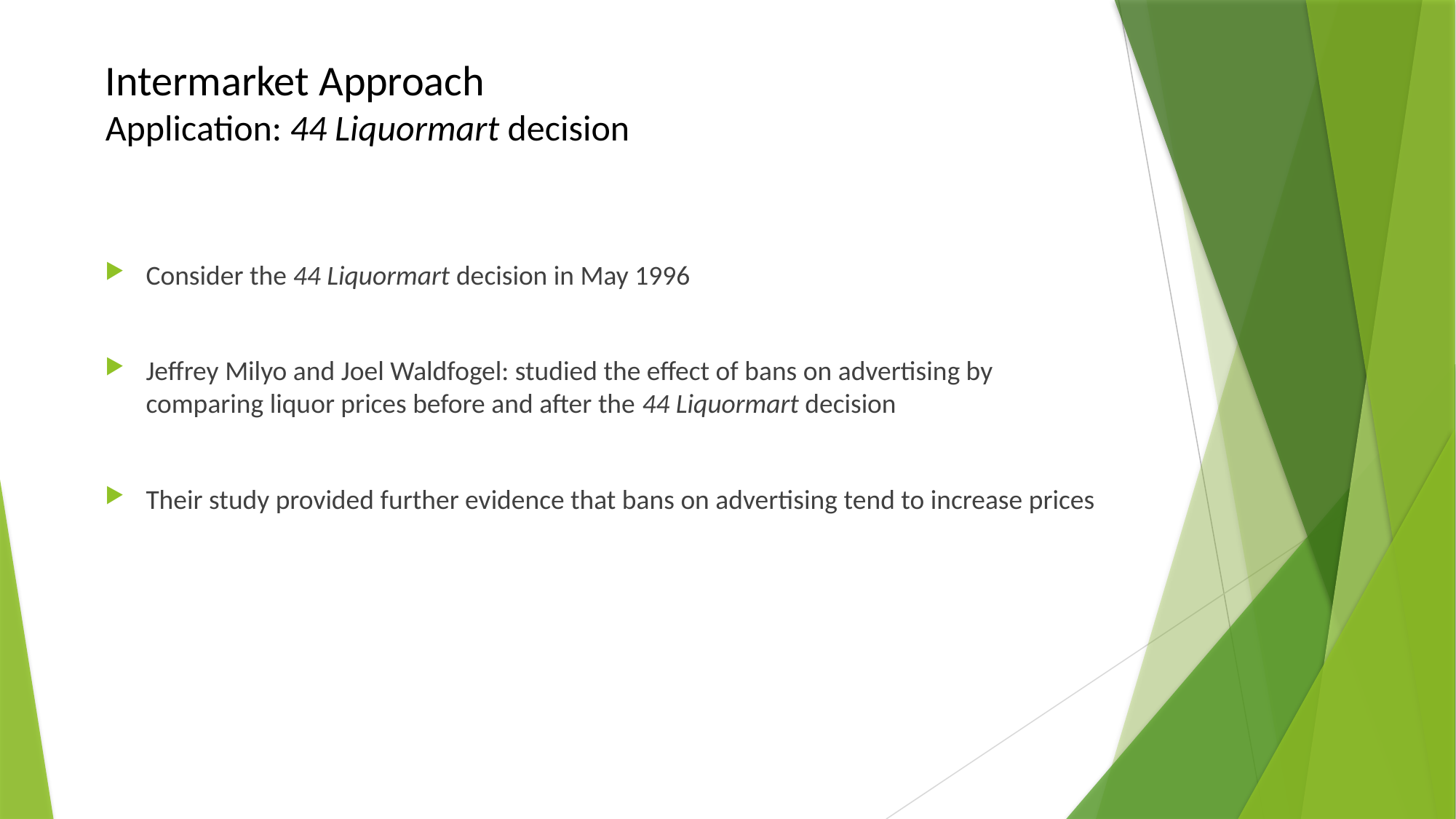

# Intermarket Approach Application: 44 Liquormart decision
Consider the 44 Liquormart decision in May 1996

Jeffrey Milyo and Joel Waldfogel: studied the effect of bans on advertising by comparing liquor prices before and after the 44 Liquormart decision

Their study provided further evidence that bans on advertising tend to increase prices